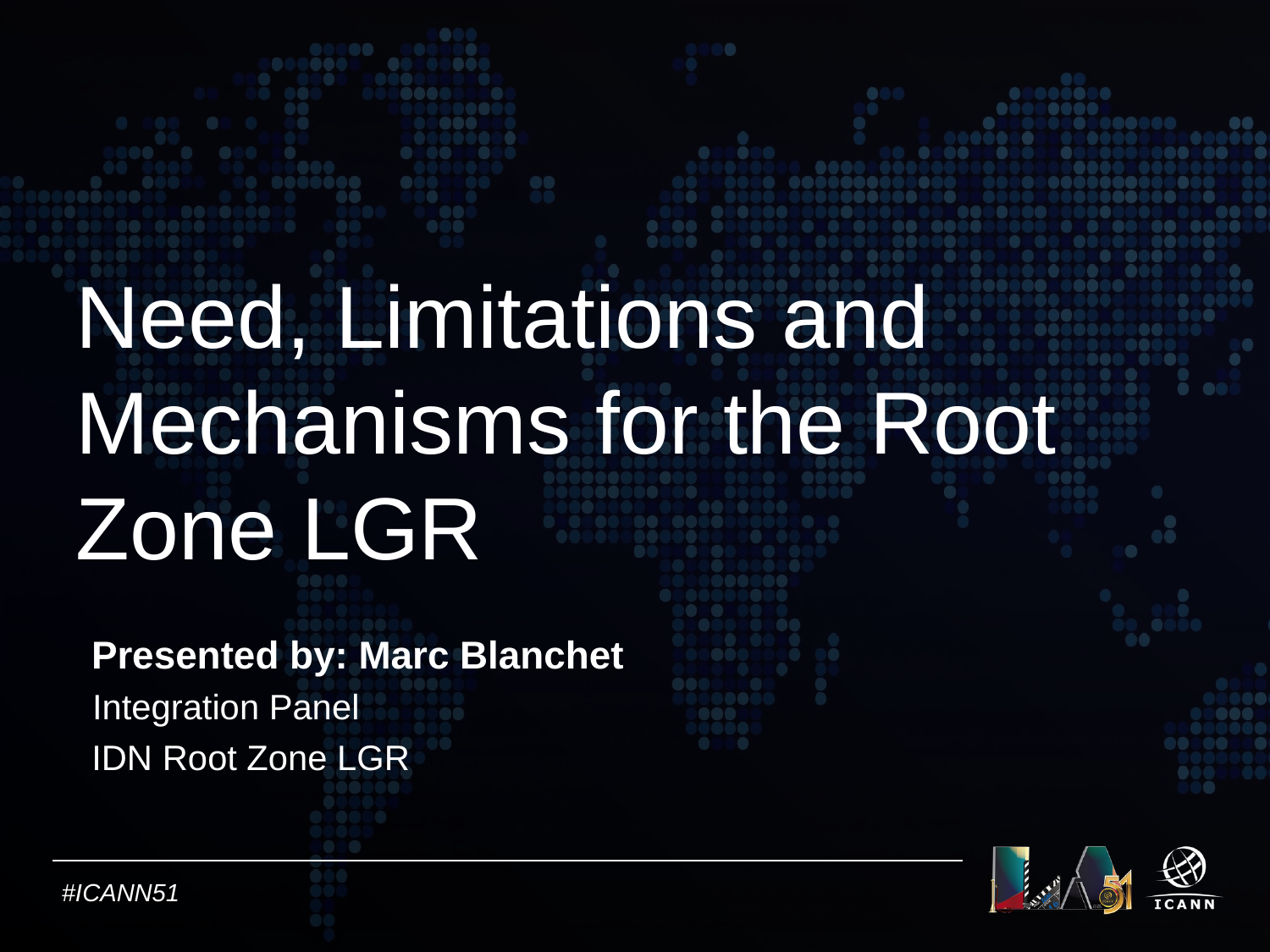

# Need, Limitations and Mechanisms for the Root Zone LGR
Presented by: Marc Blanchet
Integration Panel
IDN Root Zone LGR